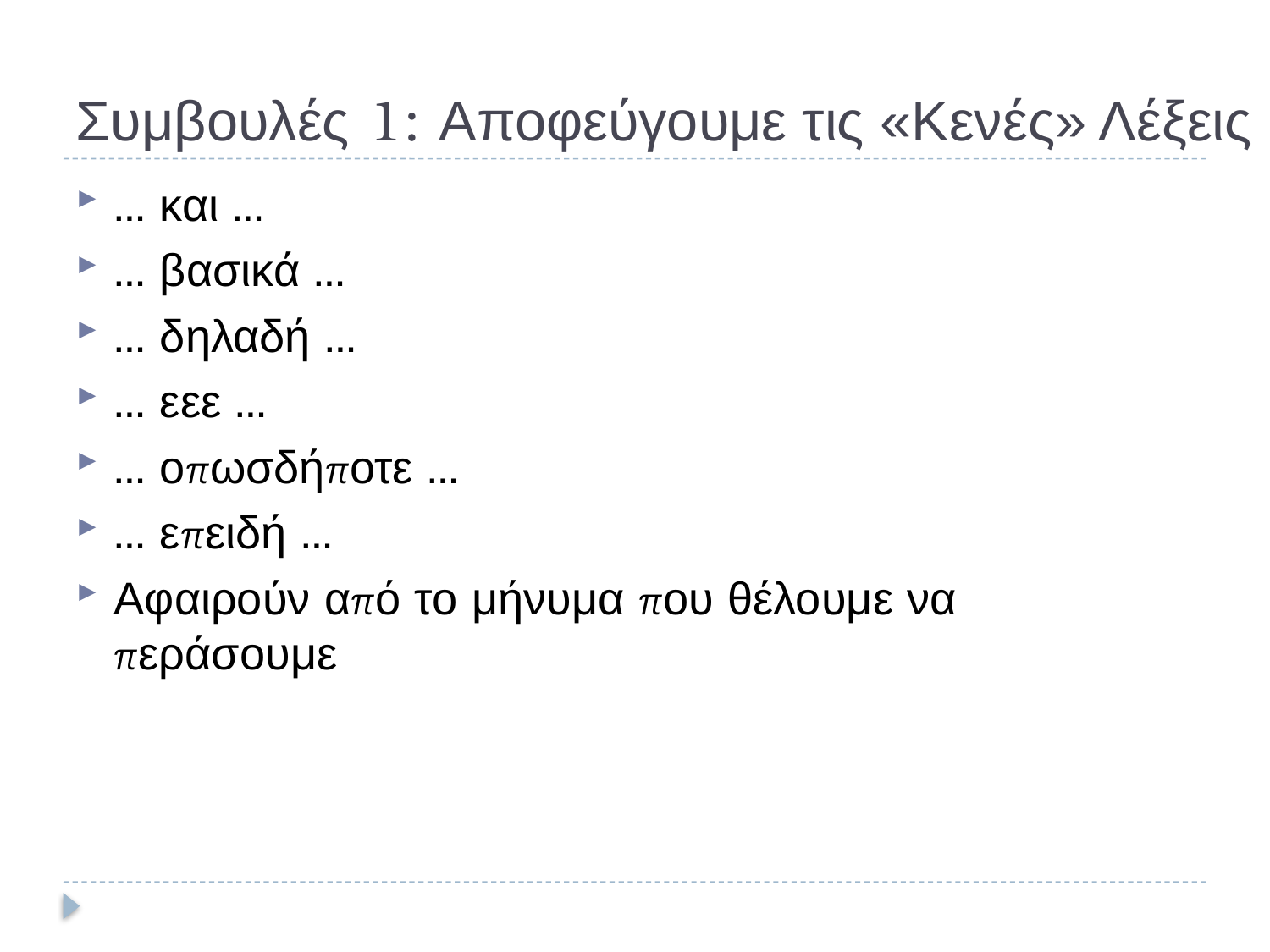

# Συμβουλές 1: Αποφεύγουμε τις «Κενές» Λέξεις
… και …
… βασικά …
… δηλαδή …
… εεε …
… οπωσδήποτε …
… επειδή …
Αφαιρούν από το μήνυμα που θέλουμε να περάσουμε